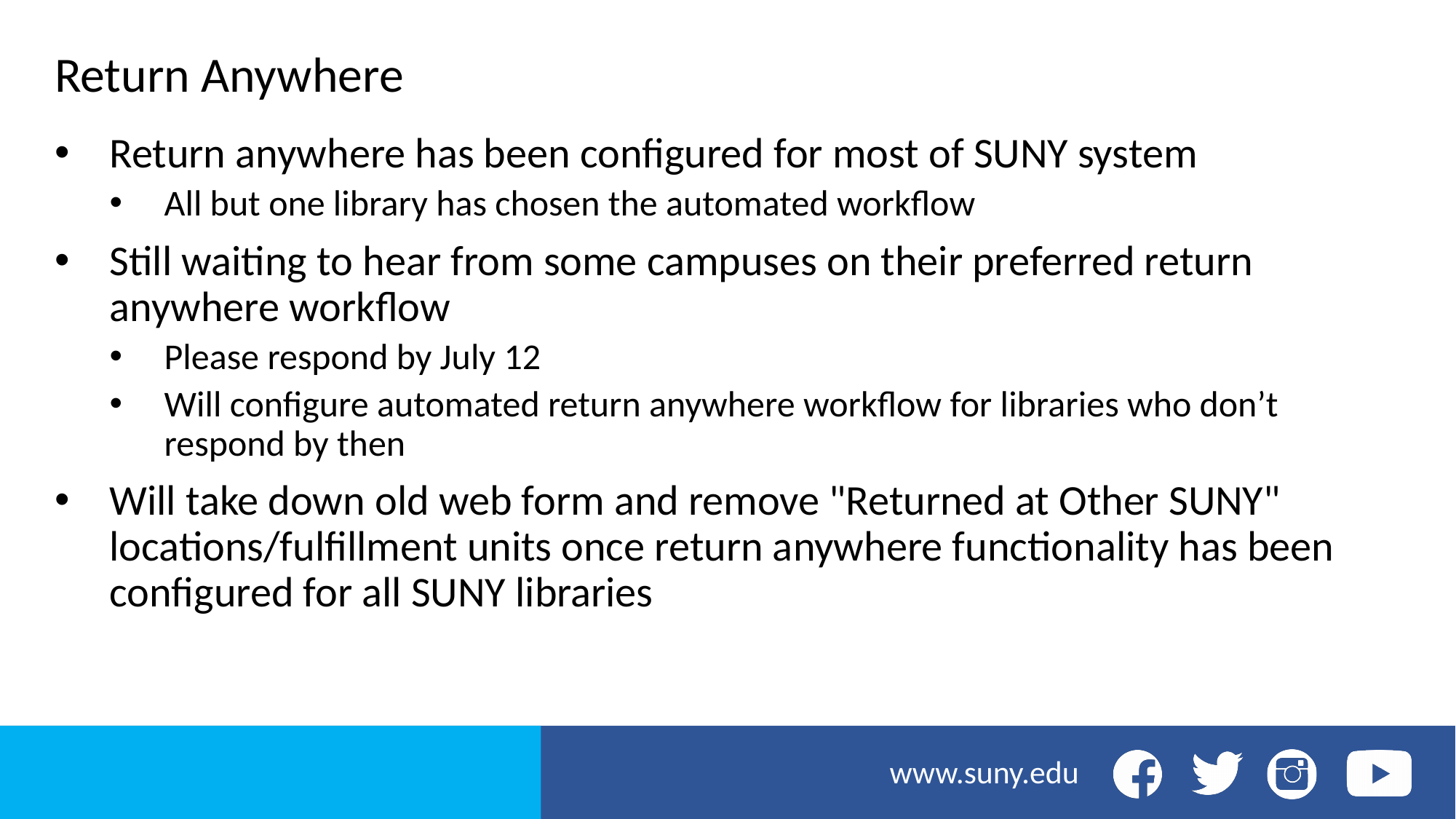

# Return Anywhere
Return anywhere has been configured for most of SUNY system
All but one library has chosen the automated workflow
Still waiting to hear from some campuses on their preferred return anywhere workflow
Please respond by July 12
Will configure automated return anywhere workflow for libraries who don’t respond by then
Will take down old web form and remove "Returned at Other SUNY" locations/fulfillment units once return anywhere functionality has been configured for all SUNY libraries